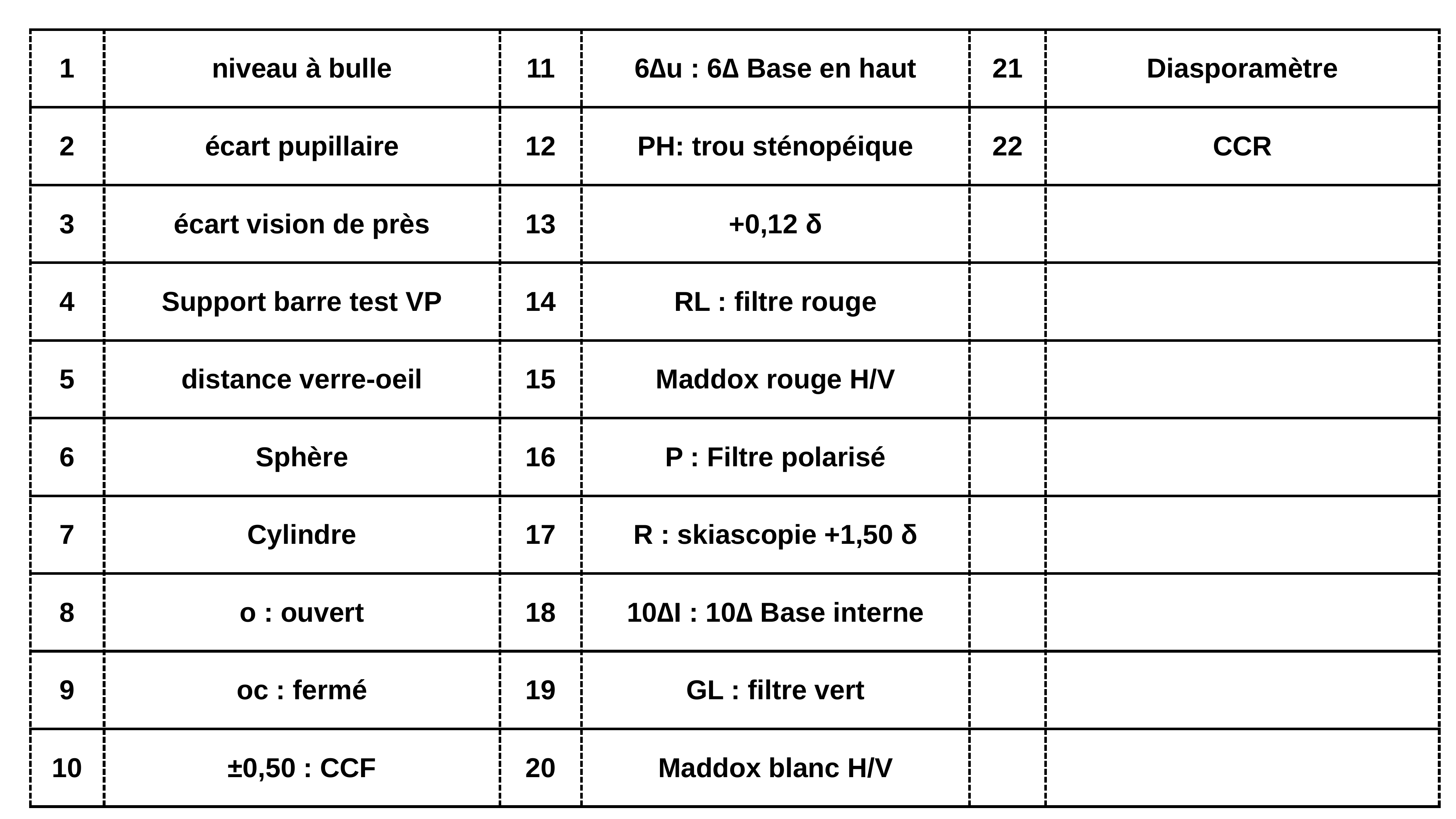

| 1 | niveau à bulle | 11 | 6∆u : 6∆ Base en haut | 21 | Diasporamètre |
| --- | --- | --- | --- | --- | --- |
| 2 | écart pupillaire | 12 | PH: trou sténopéique | 22 | CCR |
| 3 | écart vision de près | 13 | +0,12 δ |  |  |
| 4 | Support barre test VP | 14 | RL : filtre rouge |  |  |
| 5 | distance verre-oeil | 15 | Maddox rouge H/V |  |  |
| 6 | Sphère | 16 | P : Filtre polarisé |  |  |
| 7 | Cylindre | 17 | R : skiascopie +1,50 δ |  |  |
| 8 | o : ouvert | 18 | 10∆I : 10∆ Base interne |  |  |
| 9 | oc : fermé | 19 | GL : filtre vert |  |  |
| 10 | ±0,50 : CCF | 20 | Maddox blanc H/V |  |  |